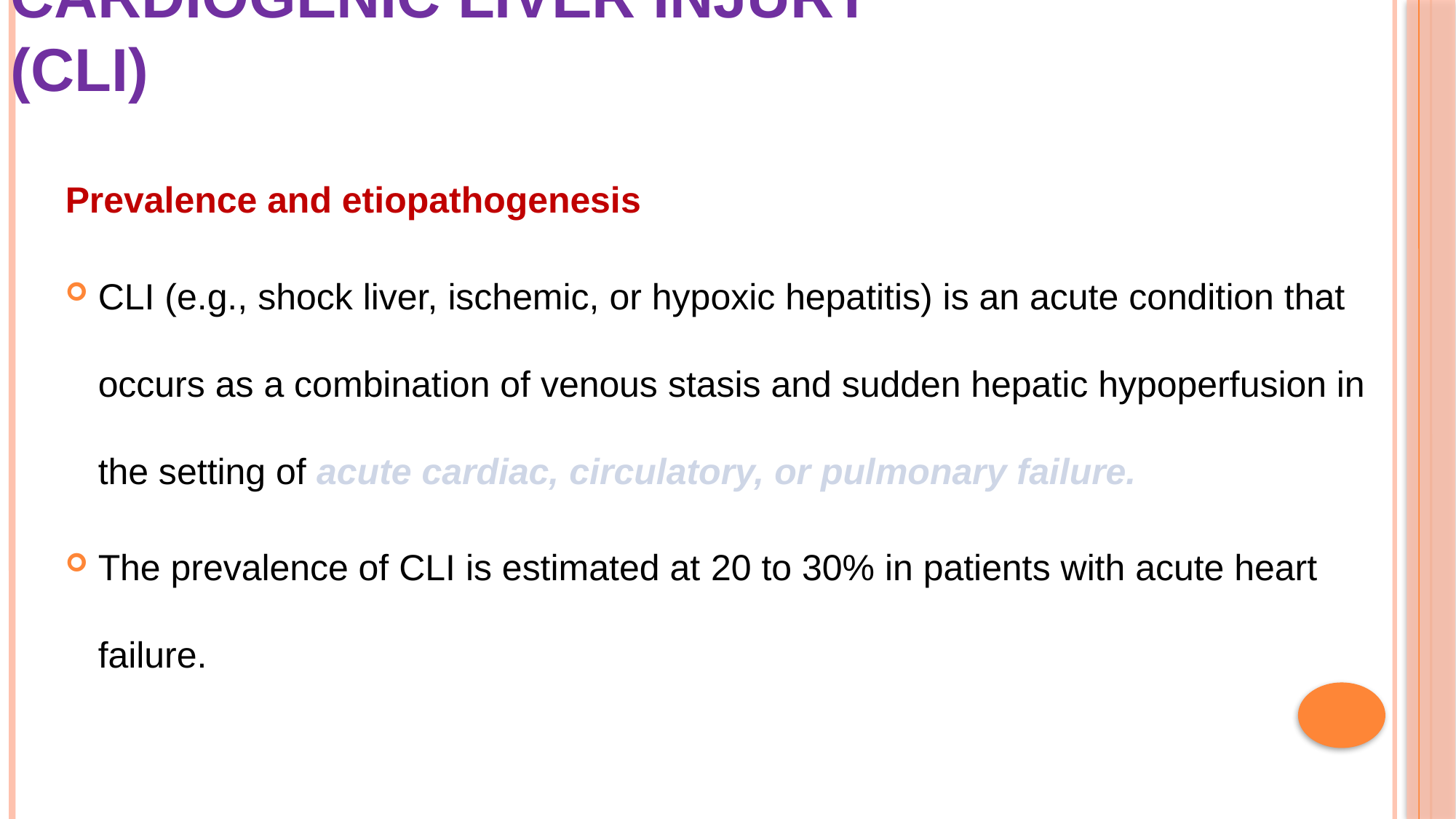

# Cardiogenic liver injury (CLI)
Prevalence and etiopathogenesis
CLI (e.g., shock liver, ischemic, or hypoxic hepatitis) is an acute condition that occurs as a combination of venous stasis and sudden hepatic hypoperfusion in the setting of acute cardiac, circulatory, or pulmonary failure.
The prevalence of CLI is estimated at 20 to 30% in patients with acute heart failure.